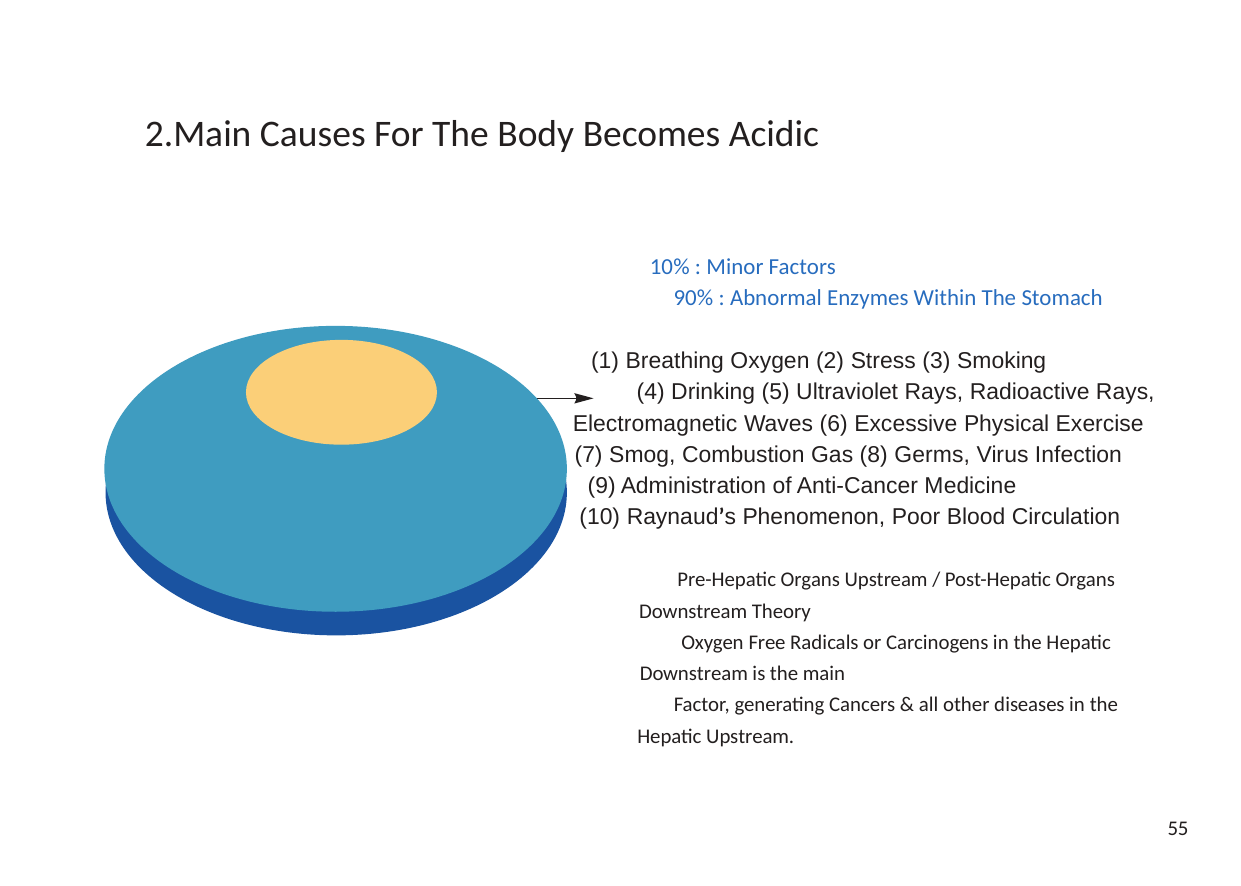

2.Main Causes For The Body Becomes Acidic
10% : Minor Factors
90% : Abnormal Enzymes Within The Stomach

(1) Breathing Oxygen (2) Stress (3) Smoking

90% Abnormal Enzymes
within the Stomach
(4) Drinking (5) Ultraviolet Rays, Radioactive Rays,

Electromagnetic Waves (6) Excessive Physical Exercise
(7) Smog, Combustion Gas (8) Germs, Virus Infection
(9) Administration of Anti-Cancer Medicine
(10) Raynaud’s Phenomenon, Poor Blood Circulation
Pre-Hepatic Organs Upstream / Post-Hepatic Organs
Downstream Theory
Oxygen Free Radicals or Carcinogens in the Hepatic
Downstream is the main
Factor, generating Cancers & all other diseases in the
Hepatic Upstream.
55